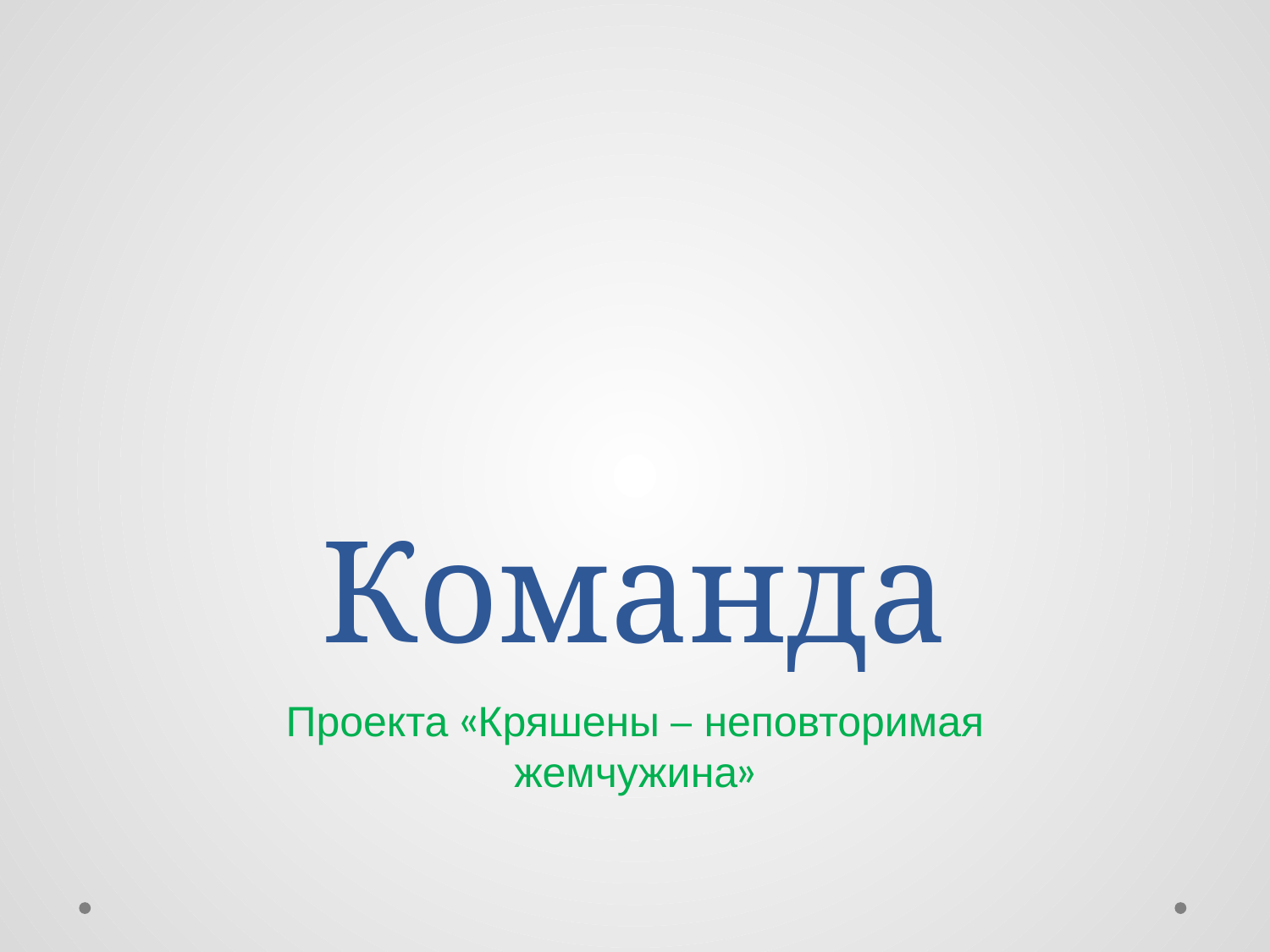

# Команда
Проекта «Кряшены – неповторимая жемчужина»